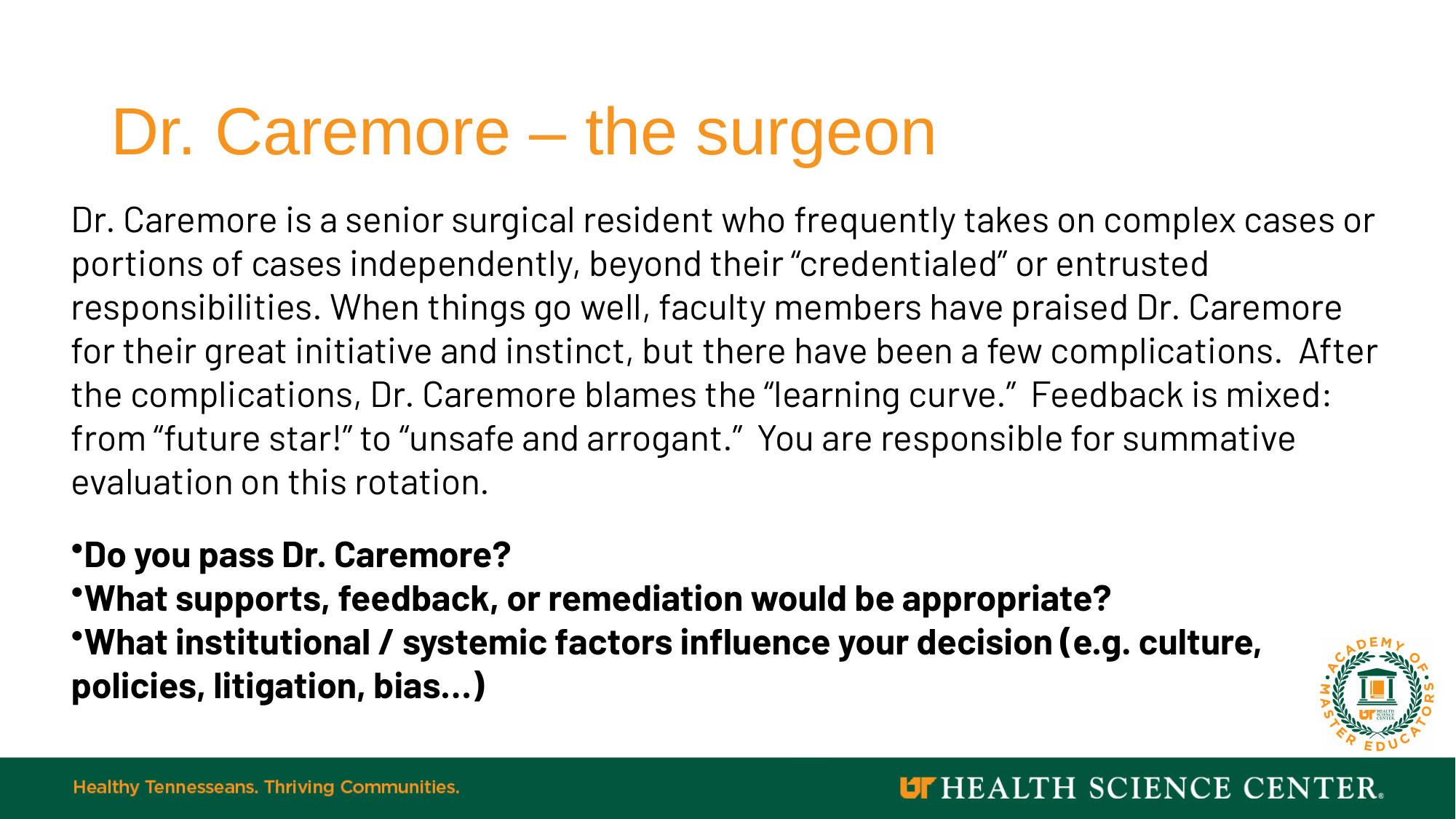

# Dr. Caremore – the surgeon
Dr. Caremore is a senior surgical resident who frequently takes on complex cases or portions of cases independently, beyond their “credentialed” or entrusted responsibilities. When things go well, faculty members have praised Dr. Caremore for their great initiative and instinct, but there have been a few complications.  After the complications, Dr. Caremore blames the “learning curve.”  Feedback is mixed:  from “future star!” to “unsafe and arrogant.”  You are responsible for summative evaluation on this rotation.

Do you pass Dr. Caremore?
What supports, feedback, or remediation would be appropriate?
What institutional / systemic factors influence your decision (e.g. culture, policies, litigation, bias…)